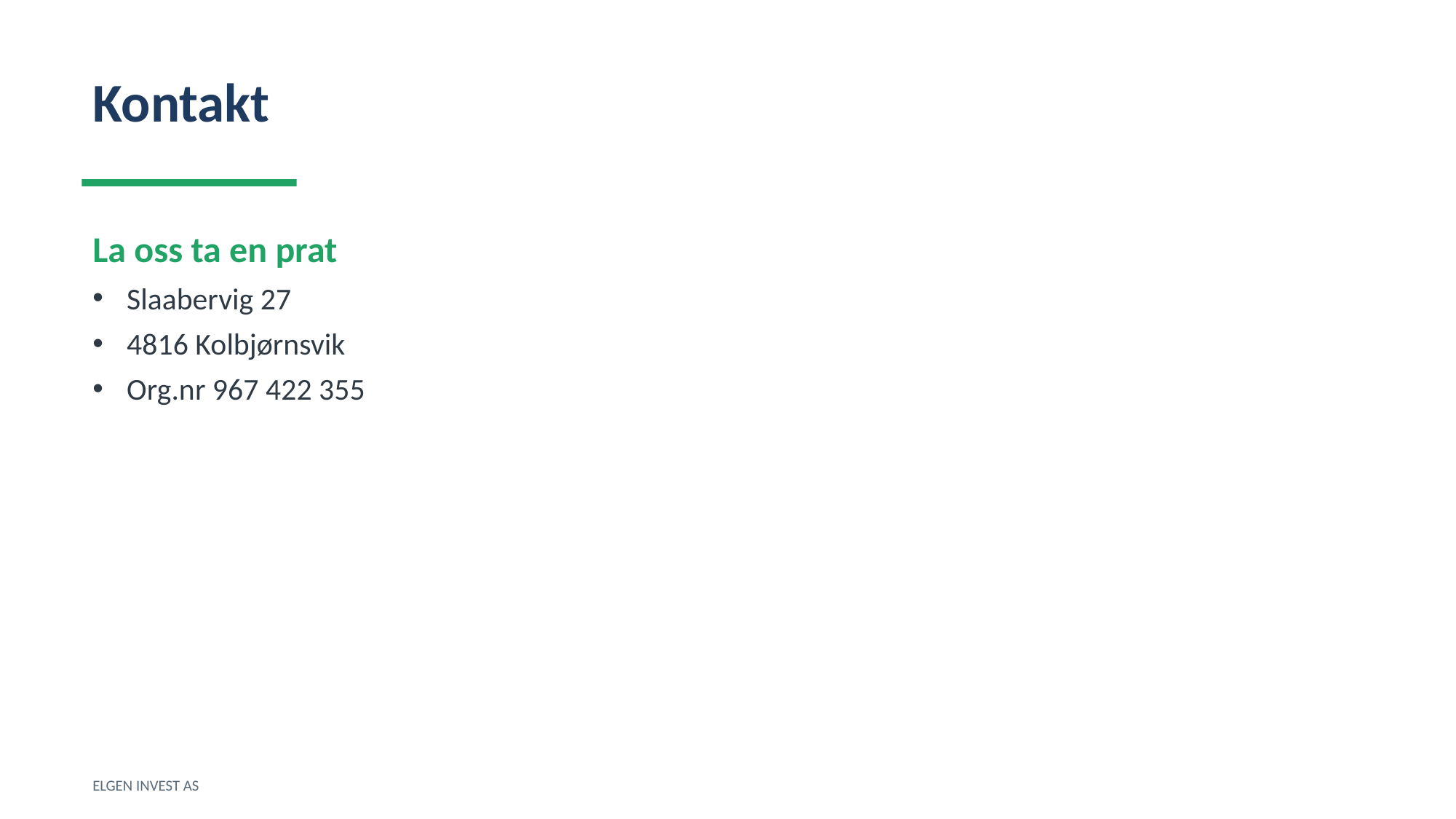

Kontakt

La oss ta en prat
Slaabervig 27
4816 Kolbjørnsvik
Org.nr 967 422 355
ELGEN INVEST AS